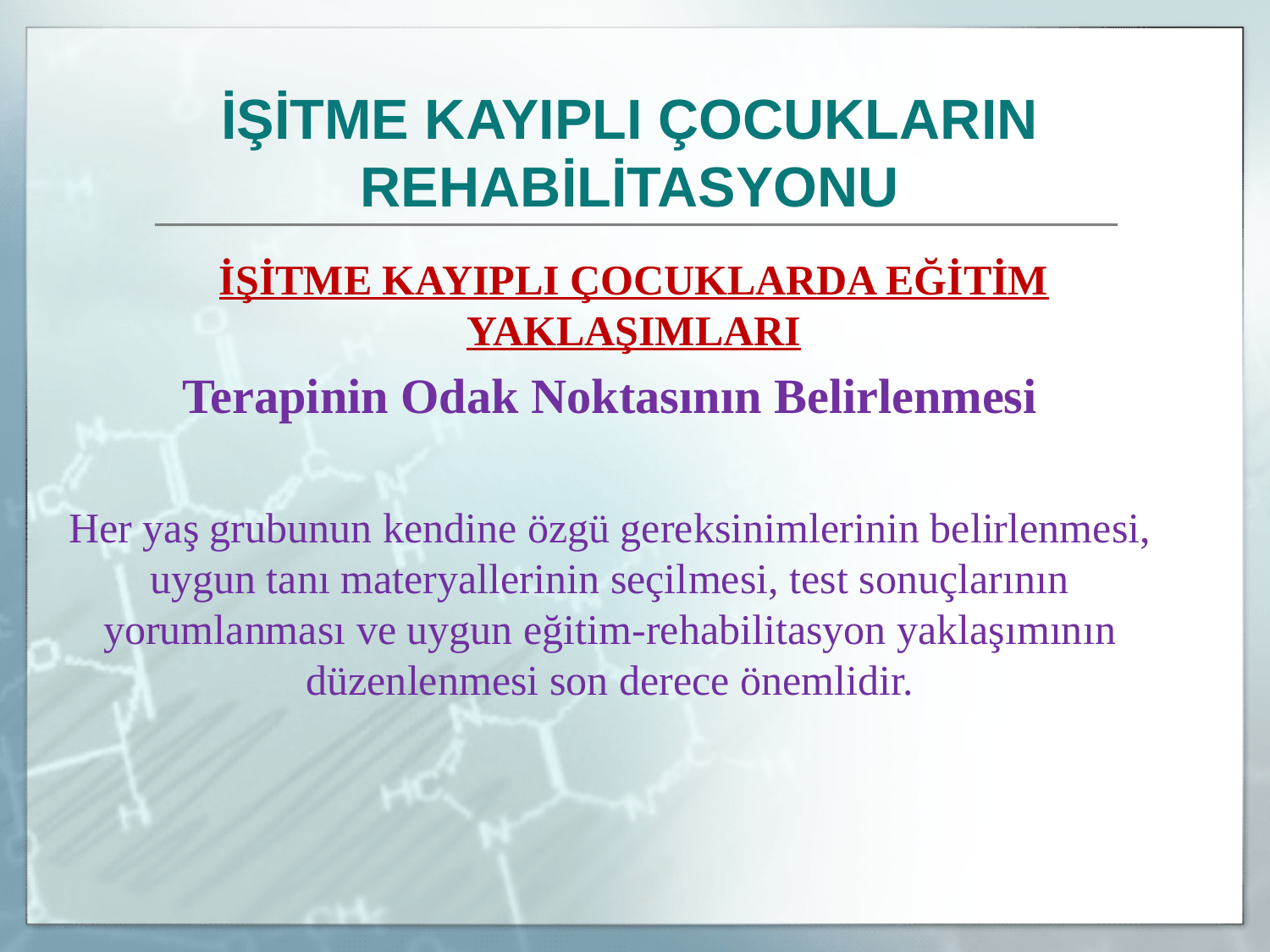

İŞİTME KAYIPLI ÇOCUKLARIN REHABİLİTASYONU
	İŞİTME KAYIPLI ÇOCUKLARDA EĞİTİM YAKLAŞIMLARI
Terapinin Odak Noktasının Belirlenmesi

Her yaş grubunun kendine özgü gereksinimlerinin belirlenmesi, uygun tanı materyallerinin seçilmesi, test sonuçlarının yorumlanması ve uygun eğitim-rehabilitasyon yaklaşımının düzenlenmesi son derece önemlidir.